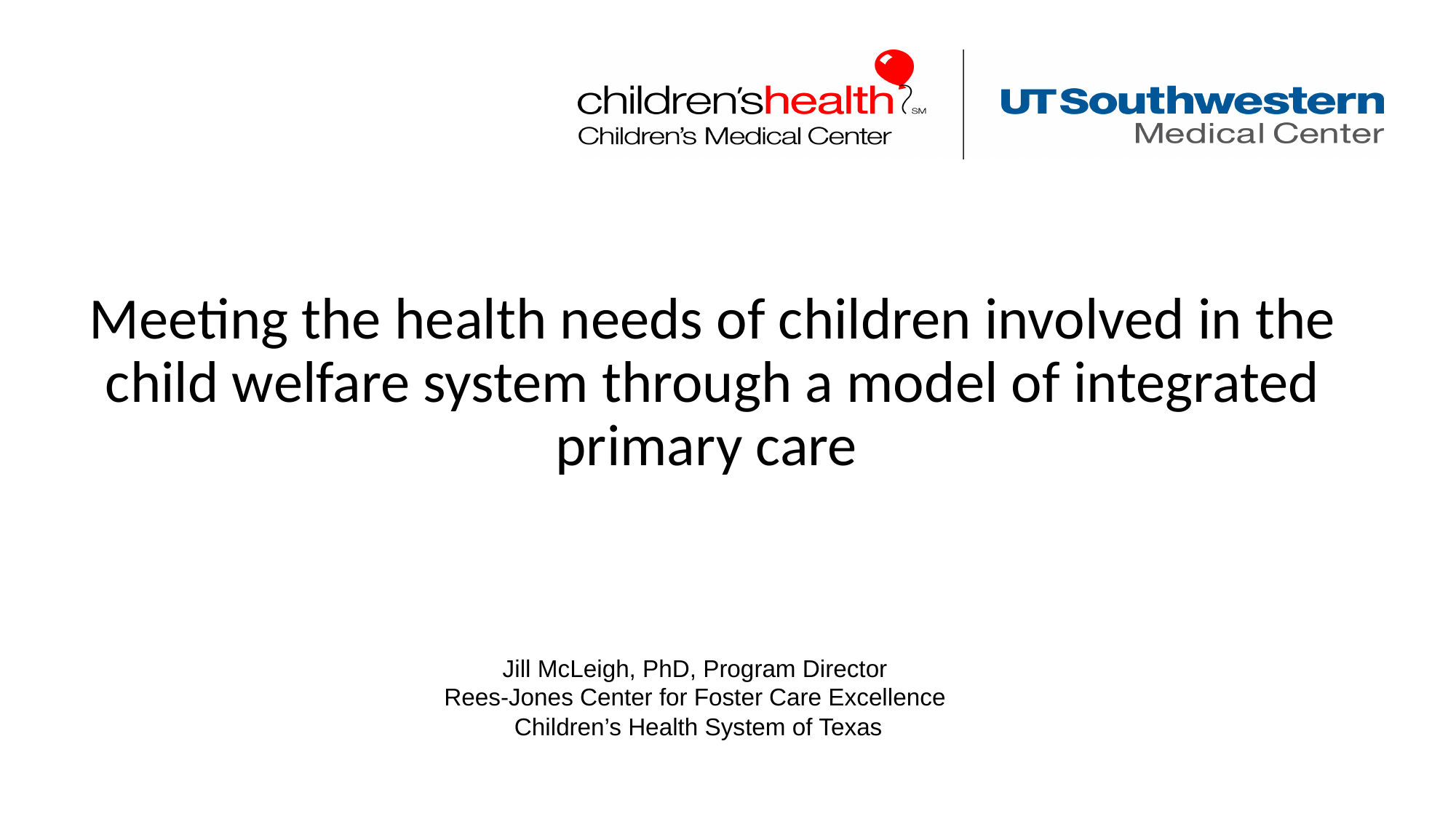

# Meeting the health needs of children involved in the child welfare system through a model of integrated primary care

Jill McLeigh, PhD, Program Director
Rees-Jones Center for Foster Care Excellence
Children’s Health System of Texas